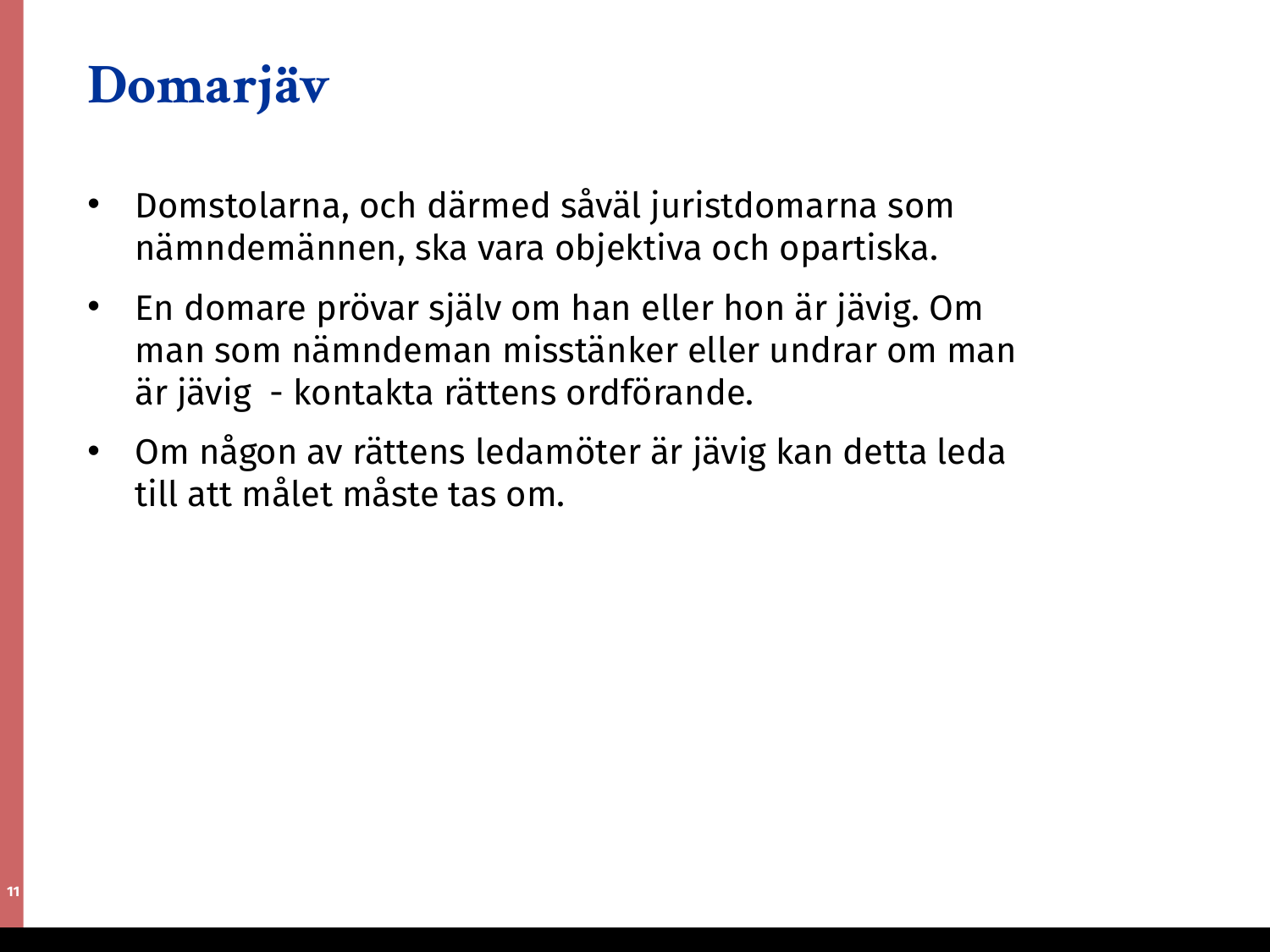

# Domarjäv
Domstolarna, och därmed såväl juristdomarna som nämndemännen, ska vara objektiva och opartiska.
En domare prövar själv om han eller hon är jävig. Om man som nämndeman misstänker eller undrar om man är jävig  - kontakta rättens ordförande.
Om någon av rättens ledamöter är jävig kan detta leda till att målet måste tas om.